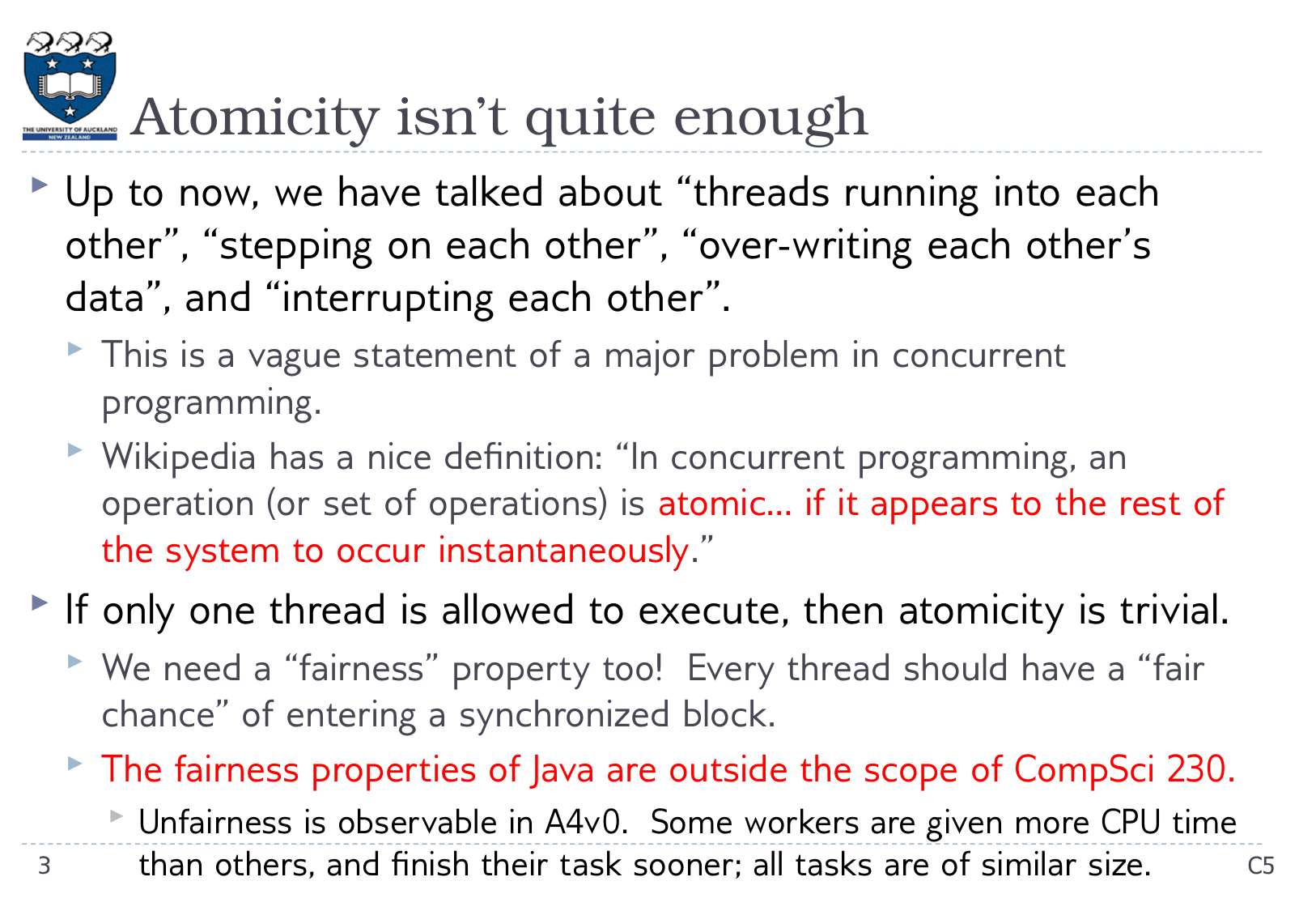

# Atomicity isn’t quite enough
Up to now, we have talked about “threads running into each other”, “stepping on each other”, “over-writing each other’s data”, and “interrupting each other”.
This is a vague statement of a major problem in concurrent programming.
Wikipedia has a nice definition: “In concurrent programming, an operation (or set of operations) is atomic… if it appears to the rest of the system to occur instantaneously.”
If only one thread is allowed to execute, then atomicity is trivial.
We need a “fairness” property too!  Every thread should have a “fair chance” of entering a synchronized block.
The fairness properties of Java are outside the scope of CompSci 230.
Unfairness is observable in A4v0.  Some workers are given more CPU time than others, and finish their task sooner; all tasks are of similar size.
3
C5